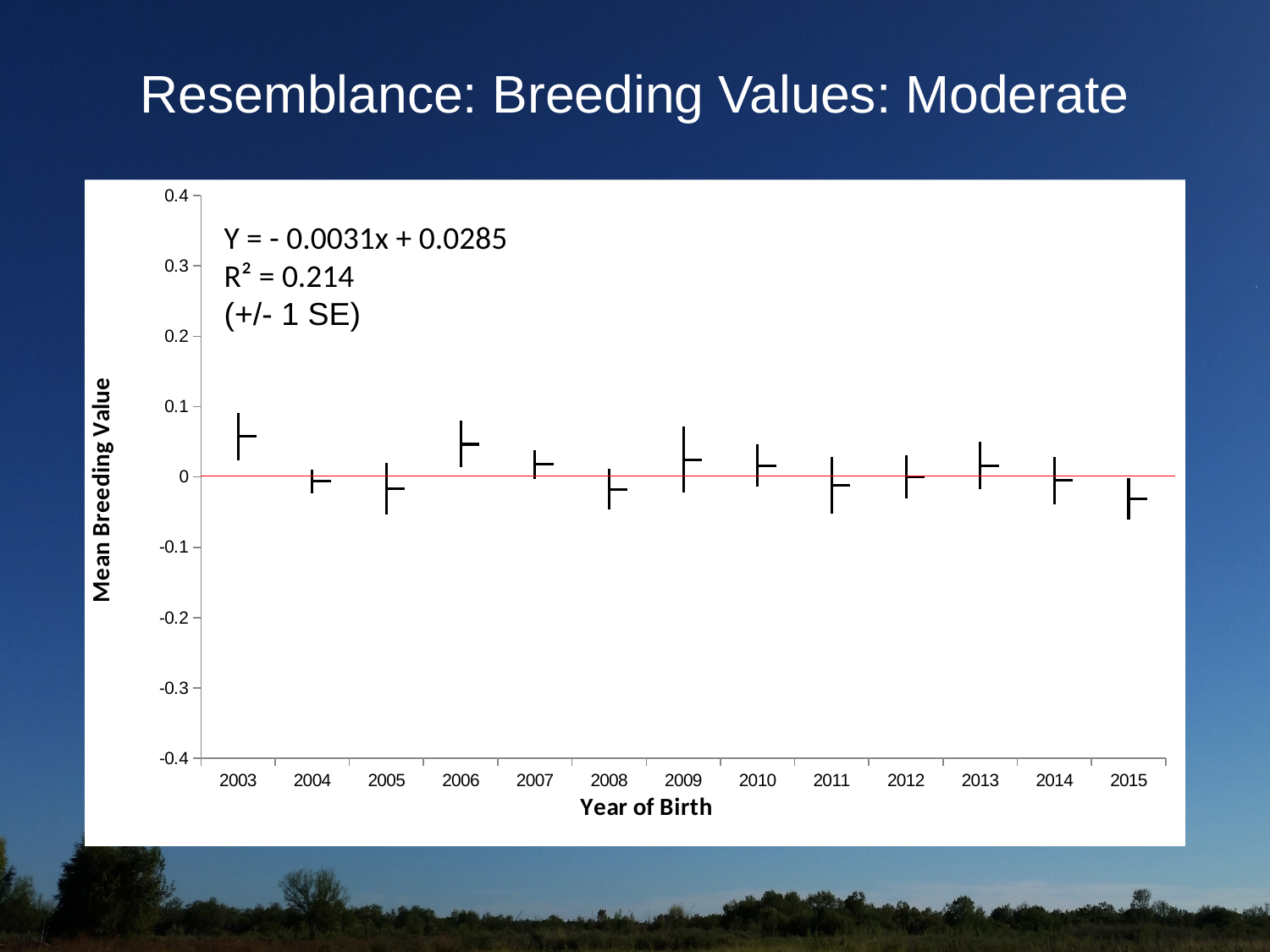

# Resemblance: Breeding Values: Moderate

[unsupported chart]

Y = - 0.0031x + 0.0285
R² = 0.214
(+/- 1 SE)